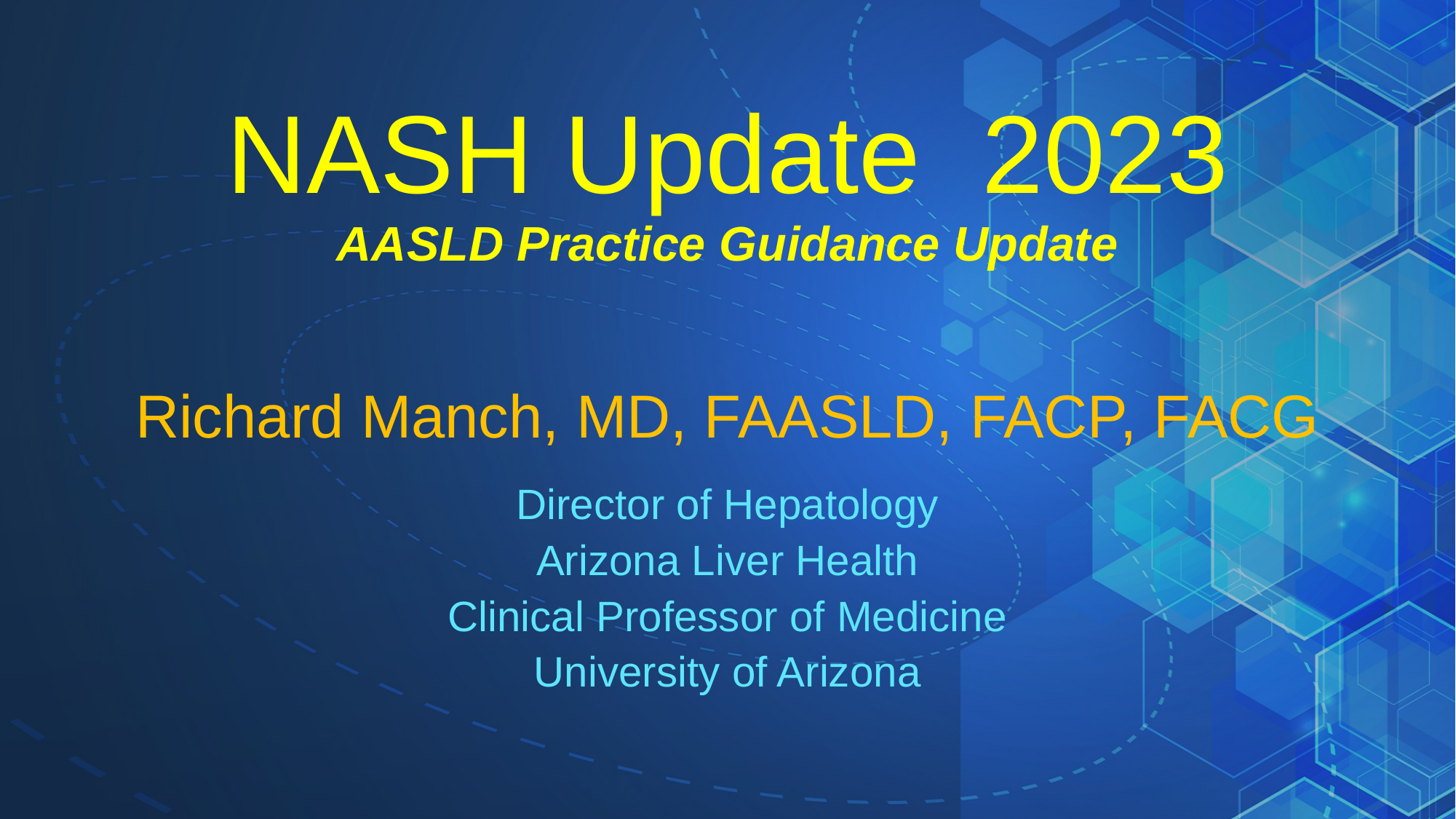

# NASH Update  2023 AASLD Practice Guidance Update Richard Manch, MD, FAASLD, FACP, FACG

Director of Hepatology
Arizona Liver Health
Clinical Professor of Medicine
University of Arizona